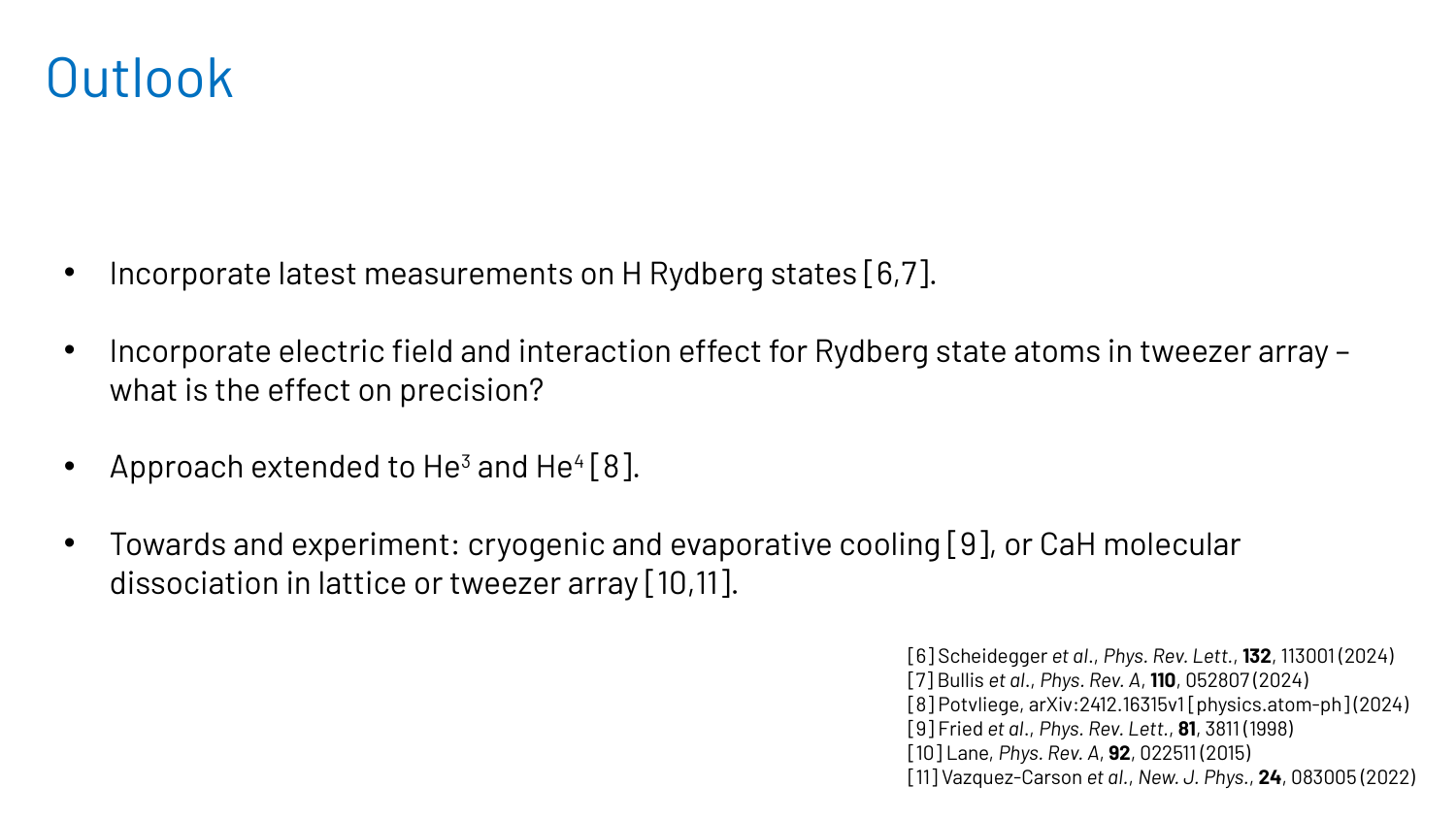

Outlook
Incorporate latest measurements on H Rydberg states [6,7].

Incorporate electric field and interaction effect for Rydberg state atoms in tweezer array – what is the effect on precision?

Approach extended to He3 and He4 [8].

Towards and experiment: cryogenic and evaporative cooling [9], or CaH molecular dissociation in lattice or tweezer array [10,11].
[6] Scheidegger et al., Phys. Rev. Lett., 132, 113001 (2024)
[7] Bullis et al., Phys. Rev. A, 110, 052807 (2024)
[8] Potvliege, arXiv:2412.16315v1 [physics.atom-ph] (2024)
[9] Fried et al., Phys. Rev. Lett., 81, 3811 (1998)
[10] Lane, Phys. Rev. A, 92, 022511 (2015)
[11] Vazquez-Carson et al., New. J. Phys., 24, 083005 (2022)